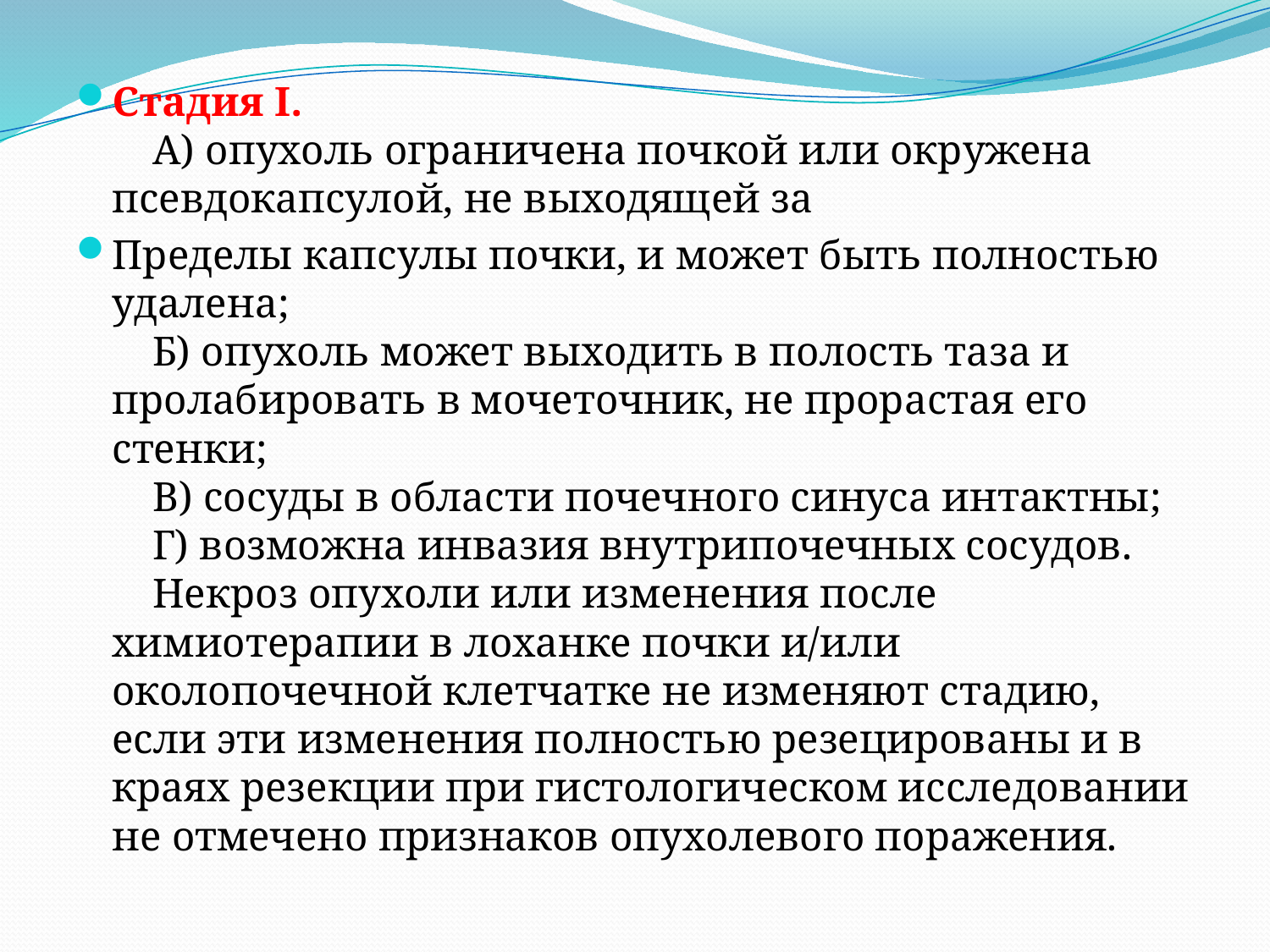

#
Стадия I. 
 А) опухоль ограничена почкой или окружена псевдокапсулой, не выходящей за
Пределы капсулы почки, и может быть полностью удалена; 
 Б) опухоль может выходить в полость таза и пролабировать в мочеточник, не прорастая его стенки; 
 В) сосуды в области почечного синуса интактны; 
 Г) возможна инвазия внутрипочечных сосудов. 
 Некроз опухоли или изменения после химиотерапии в лоханке почки и/или околопочечной клетчатке не изменяют стадию, если эти изменения полностью резецированы и в краях резекции при гистологическом исследовании не отмечено признаков опухолевого поражения.